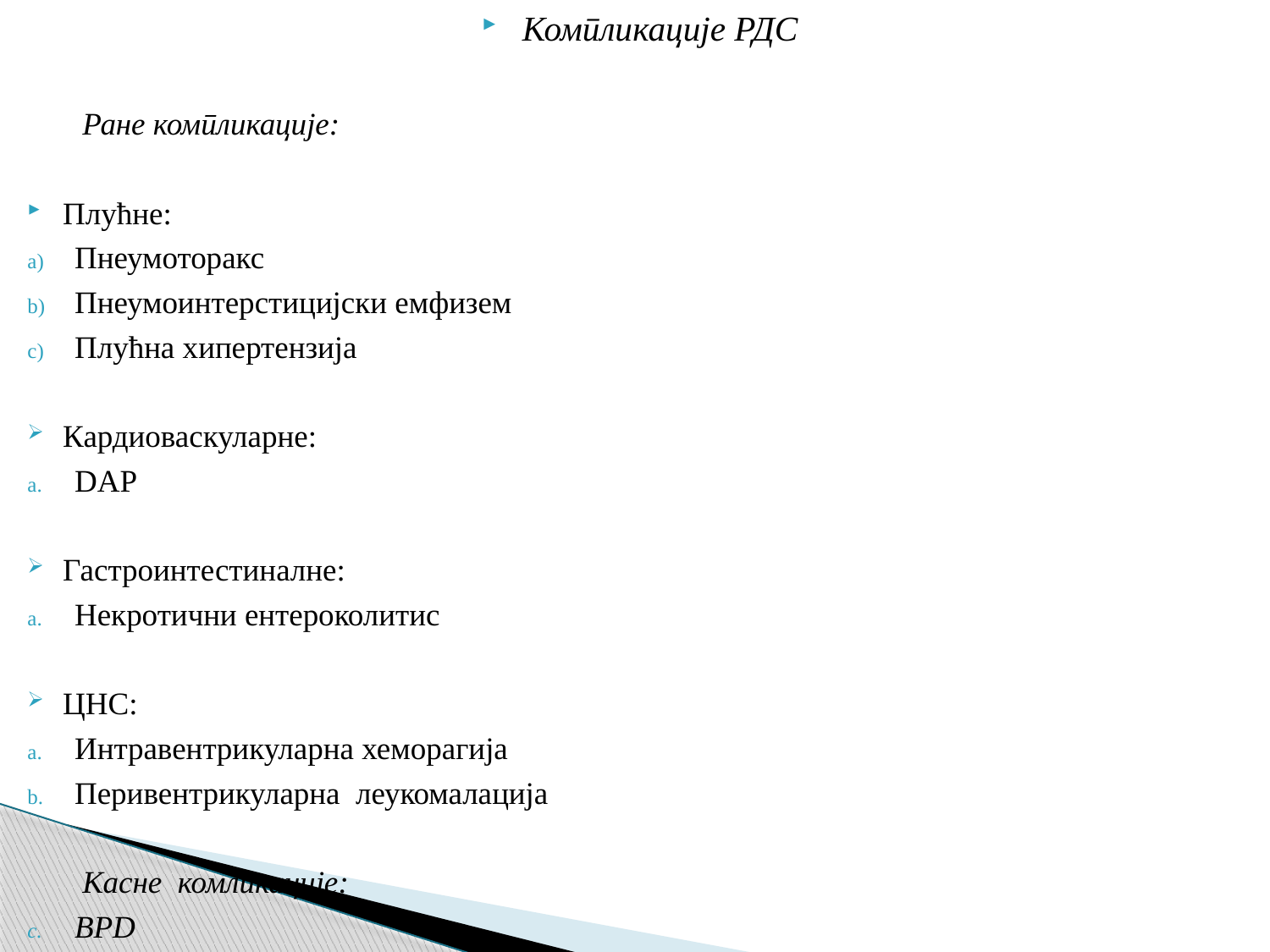

Компликације РДС

       Ране компликације:

Плућне:
Пнеумоторакс
Пнеумоинтерстицијски емфизем
Плућна хипертензија

Кардиоваскуларне:
DAP

Гастроинтестиналне:
Некротични ентероколитис

ЦНС:
Интравентрикуларна хеморагија
Перивентрикуларна  леукомалација

       Касне  комликације:
BPD